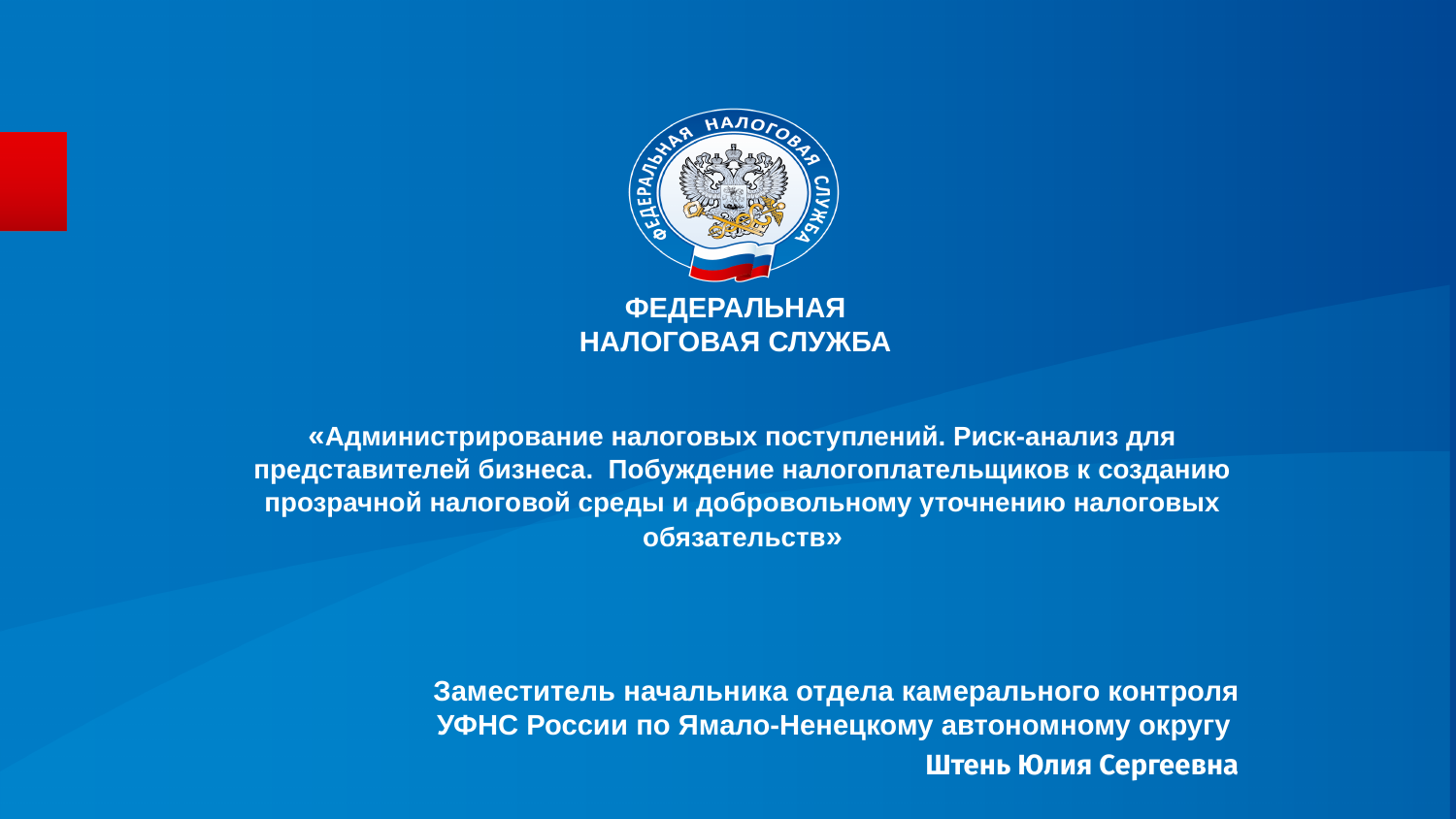

ФЕДЕРАЛЬНАЯ НАЛОГОВАЯ СЛУЖБА
# «Администрирование налоговых поступлений. Риск-анализ для представителей бизнеса.  Побуждение налогоплательщиков к созданию прозрачной налоговой среды и добровольному уточнению налоговых обязательств»
Заместитель начальника отдела камерального контроля УФНС России по Ямало-Ненецкому автономному округу
Штень Юлия Сергеевна